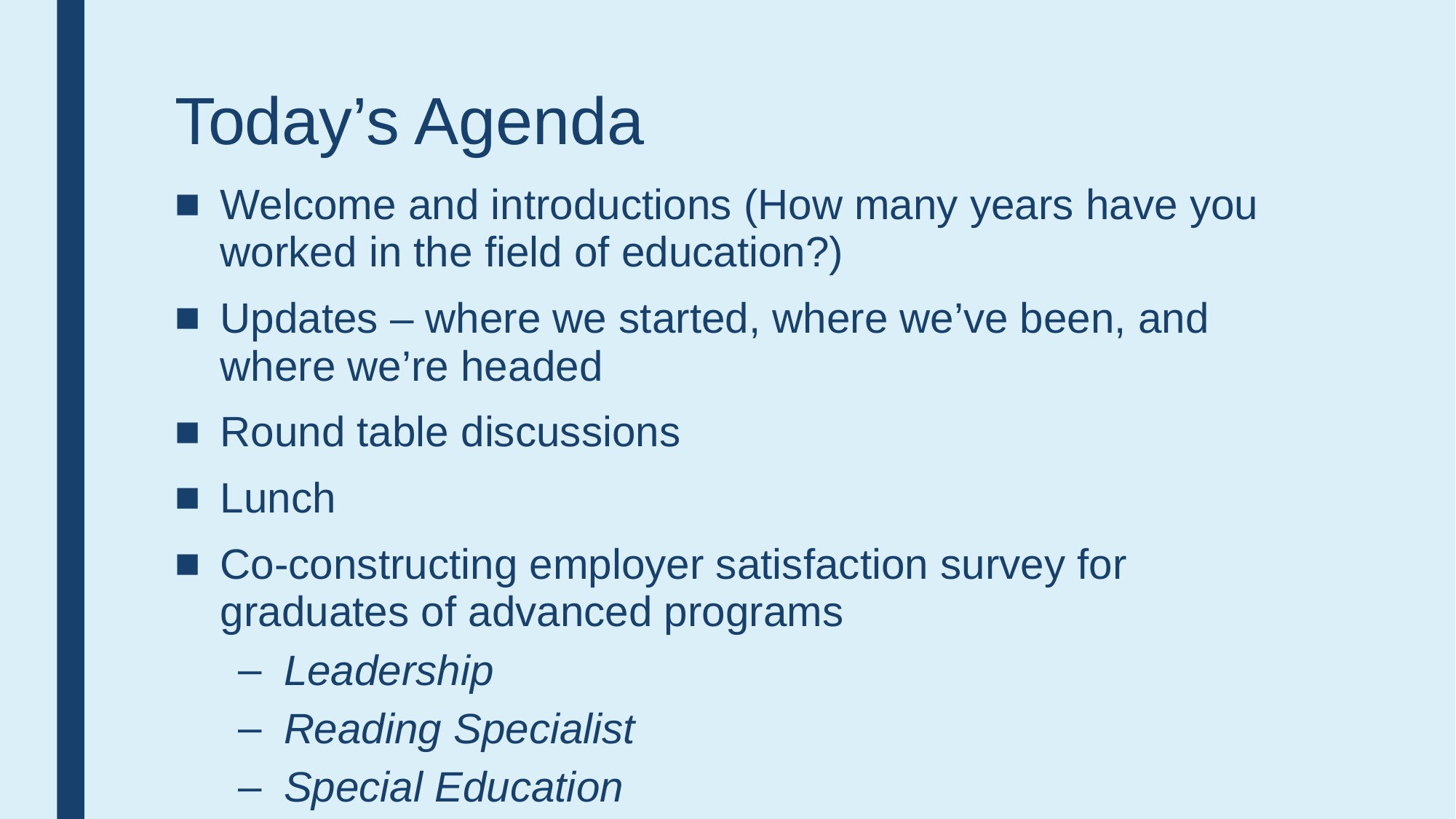

# Today’s Agenda
Welcome and introductions (How many years have you worked in the field of education?)
Updates – where we started, where we’ve been, and where we’re headed
Round table discussions
Lunch
Co-constructing employer satisfaction survey for graduates of advanced programs
Leadership
Reading Specialist
Special Education